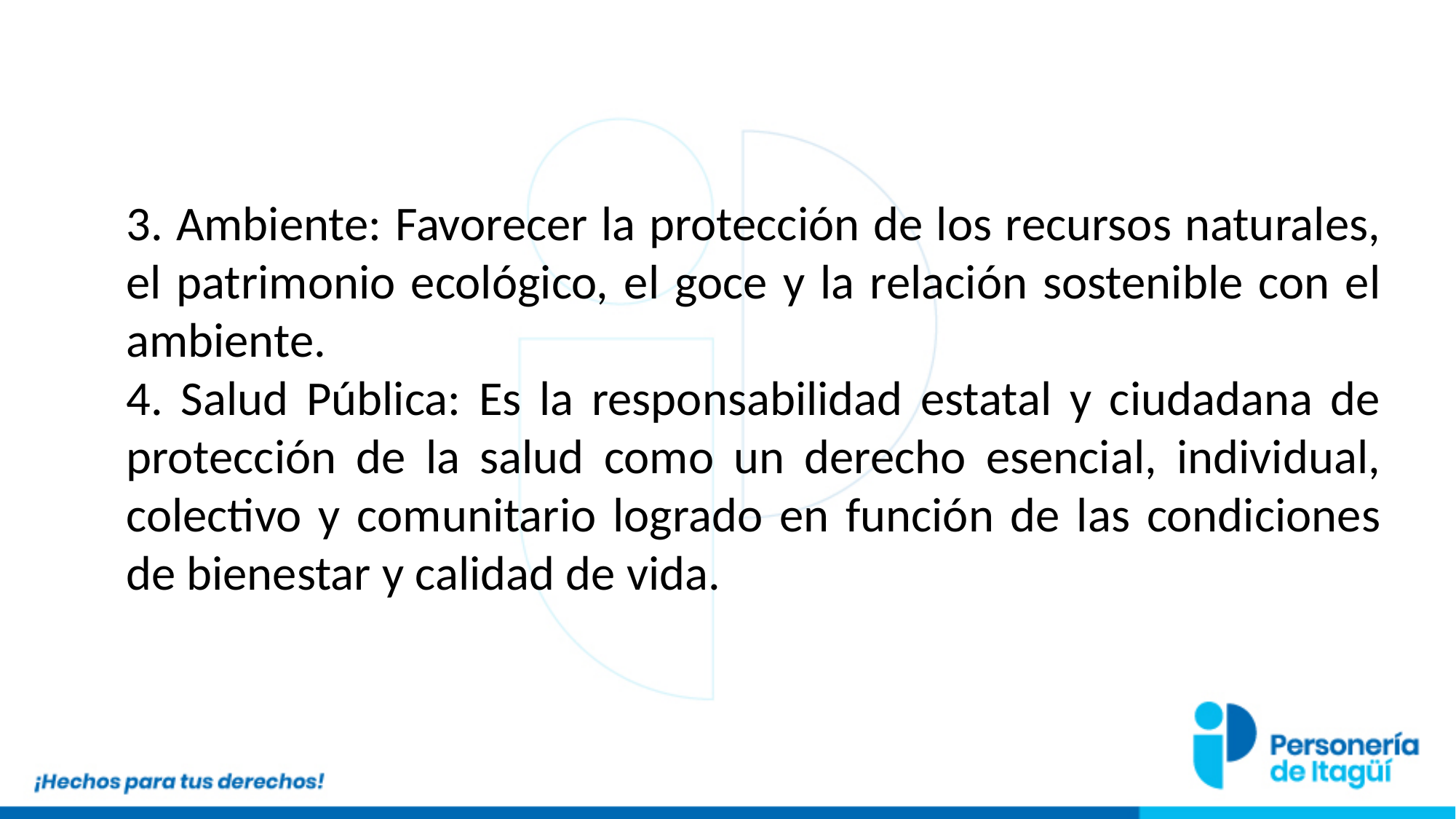

3. Ambiente: Favorecer la protección de los recursos naturales, el patrimonio ecológico, el goce y la relación sostenible con el ambiente.
4. Salud Pública: Es la responsabilidad estatal y ciudadana de protección de la salud como un derecho esencial, individual, colectivo y comunitario logrado en función de las condiciones de bienestar y calidad de vida.